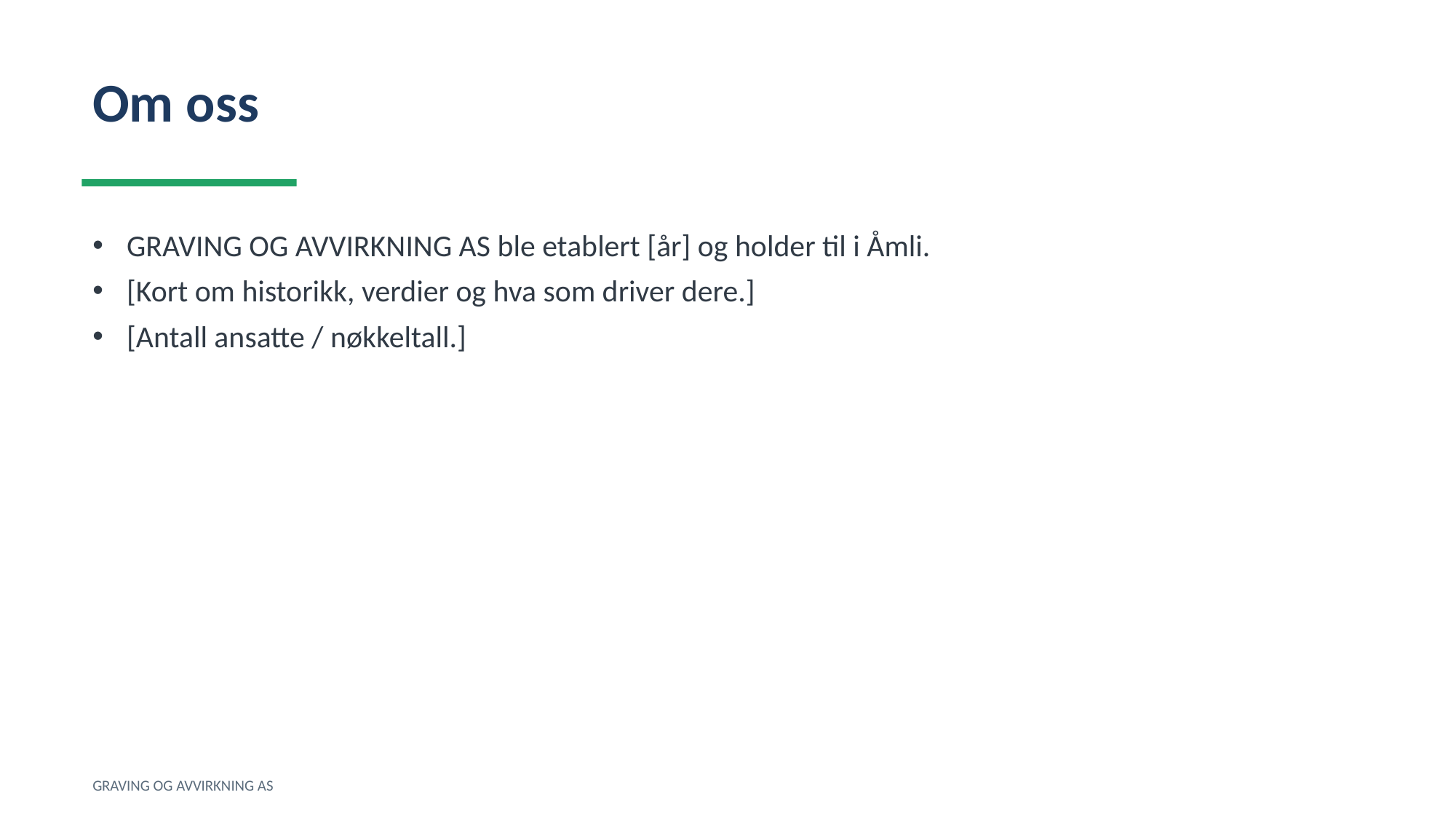

Om oss

GRAVING OG AVVIRKNING AS ble etablert [år] og holder til i Åmli.
[Kort om historikk, verdier og hva som driver dere.]
[Antall ansatte / nøkkeltall.]
GRAVING OG AVVIRKNING AS